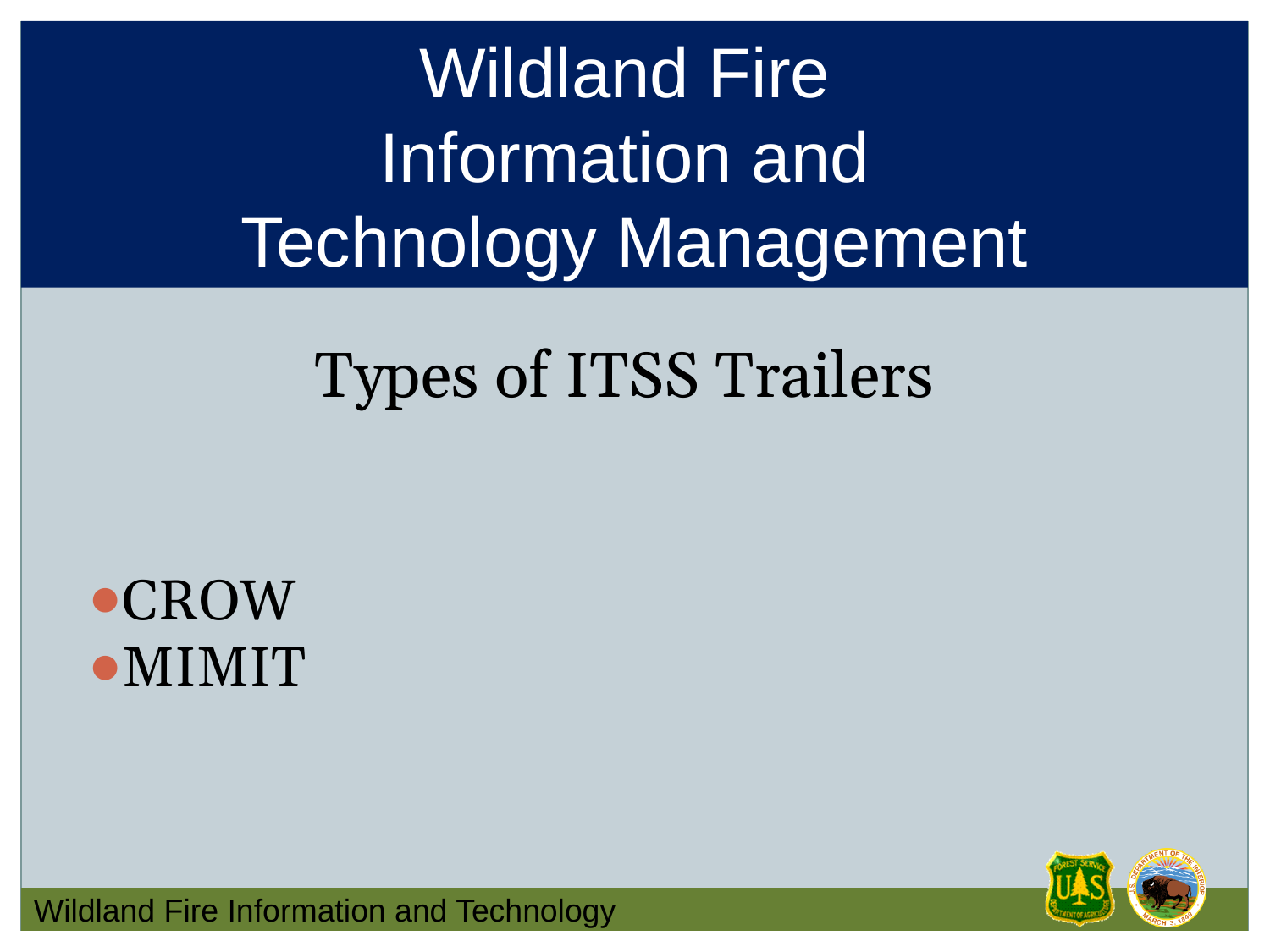

Wildland Fire
Information and
Technology Management

CROW
MIMIT
# Types of ITSS Trailers